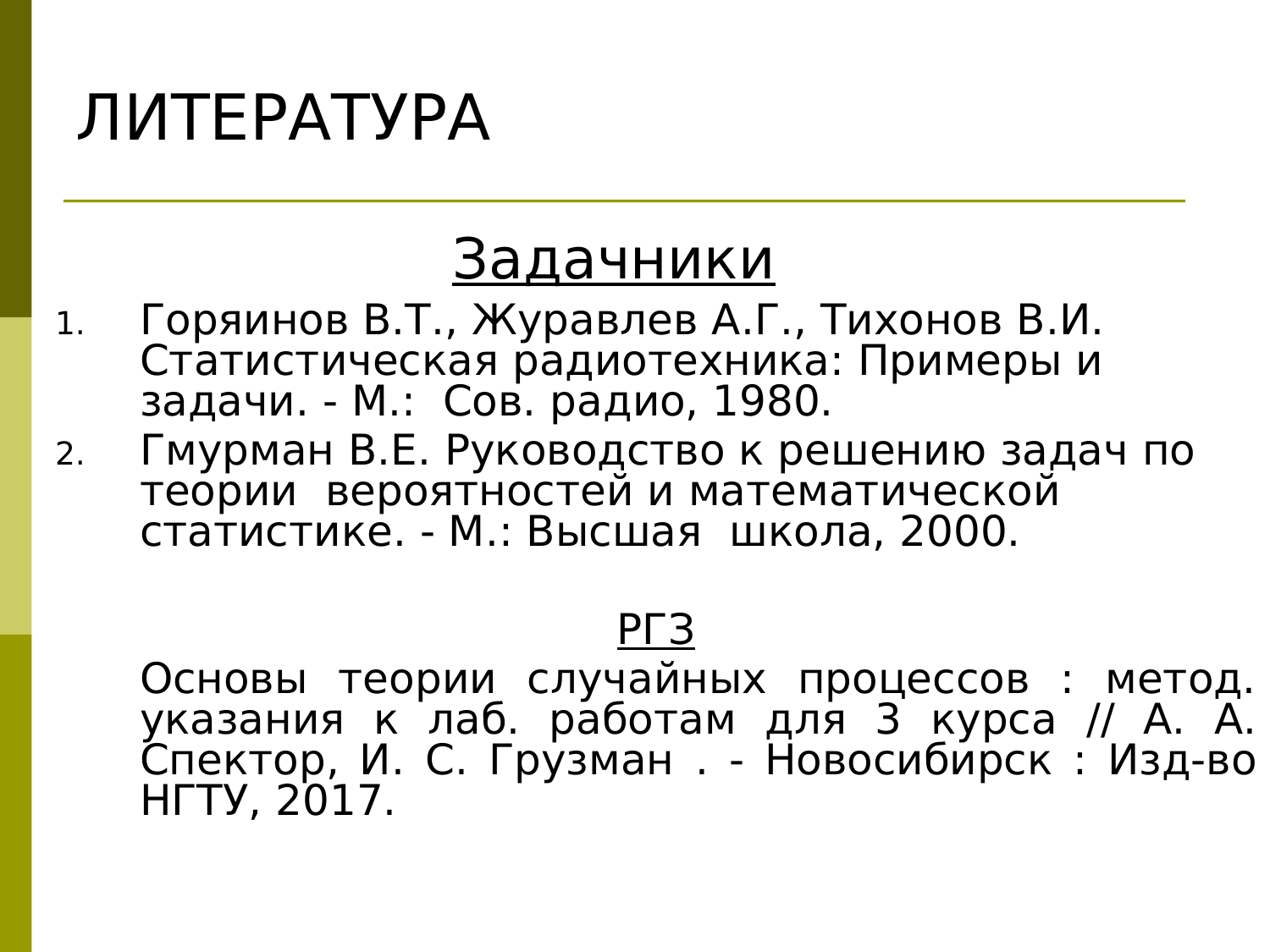

ЛИТЕРАТУРА
# Задачники
Горяинов В.Т., Журавлев А.Г., Тихонов В.И.  Статистическая радиотехника: Примеры и задачи. - М.:  Сов. радио, 1980.
Гмурман В.Е. Руководство к решению задач по теории  вероятностей и математической статистике. - М.: Высшая  школа, 2000.

РГЗ
	Основы теории случайных процессов : метод. указания к лаб. работам для 3 курса // А. А. Спектор, И. С. Грузман . - Новосибирск : Изд-во НГТУ, 2017.